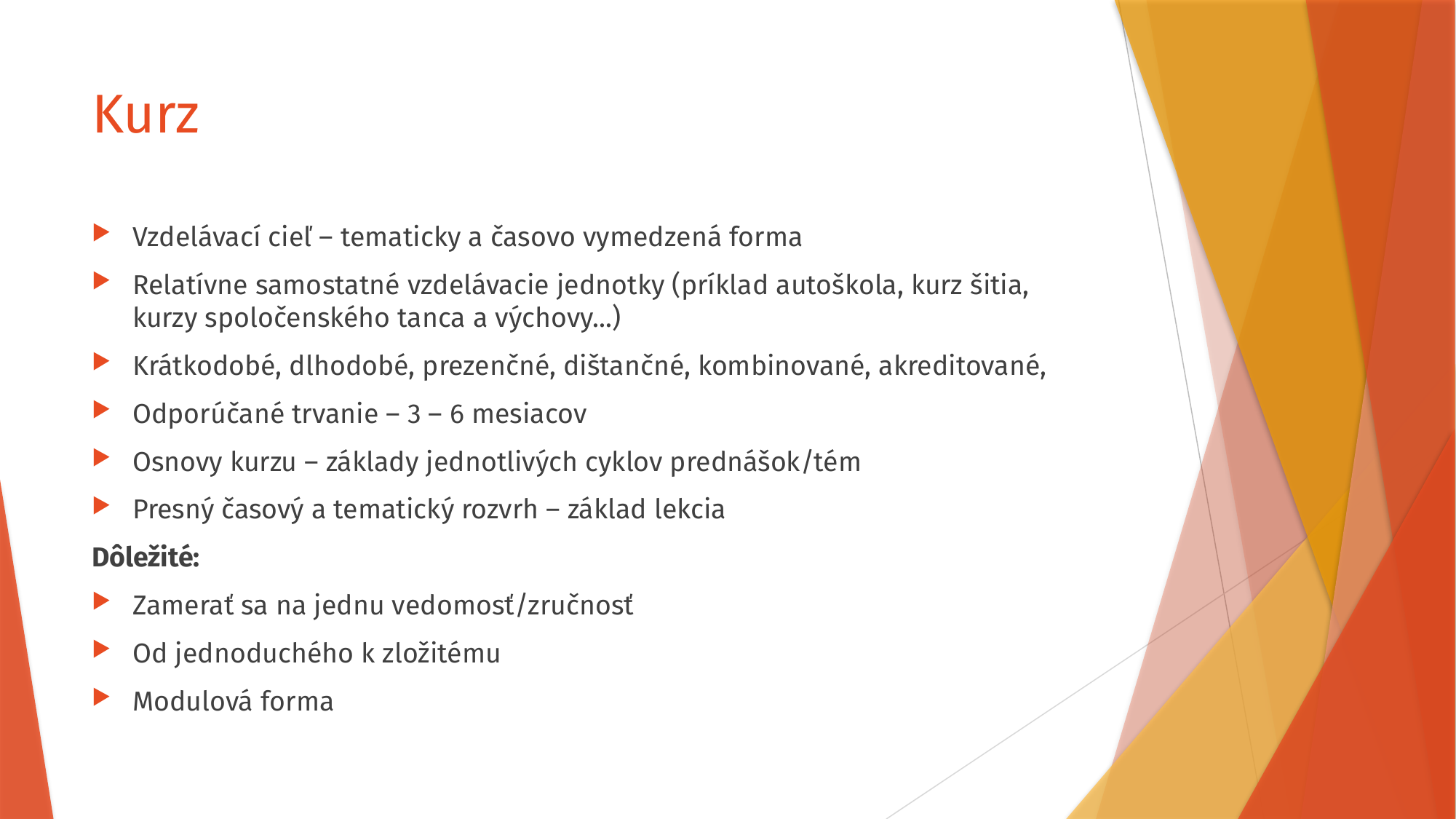

# Kurz
Vzdelávací cieľ – tematicky a časovo vymedzená forma
Relatívne samostatné vzdelávacie jednotky (príklad autoškola, kurz šitia, kurzy spoločenského tanca a výchovy...)
Krátkodobé, dlhodobé, prezenčné, dištančné, kombinované, akreditované,
Odporúčané trvanie – 3 – 6 mesiacov
Osnovy kurzu – základy jednotlivých cyklov prednášok/tém
Presný časový a tematický rozvrh – základ lekcia
Dôležité:
Zamerať sa na jednu vedomosť/zručnosť
Od jednoduchého k zložitému
Modulová forma